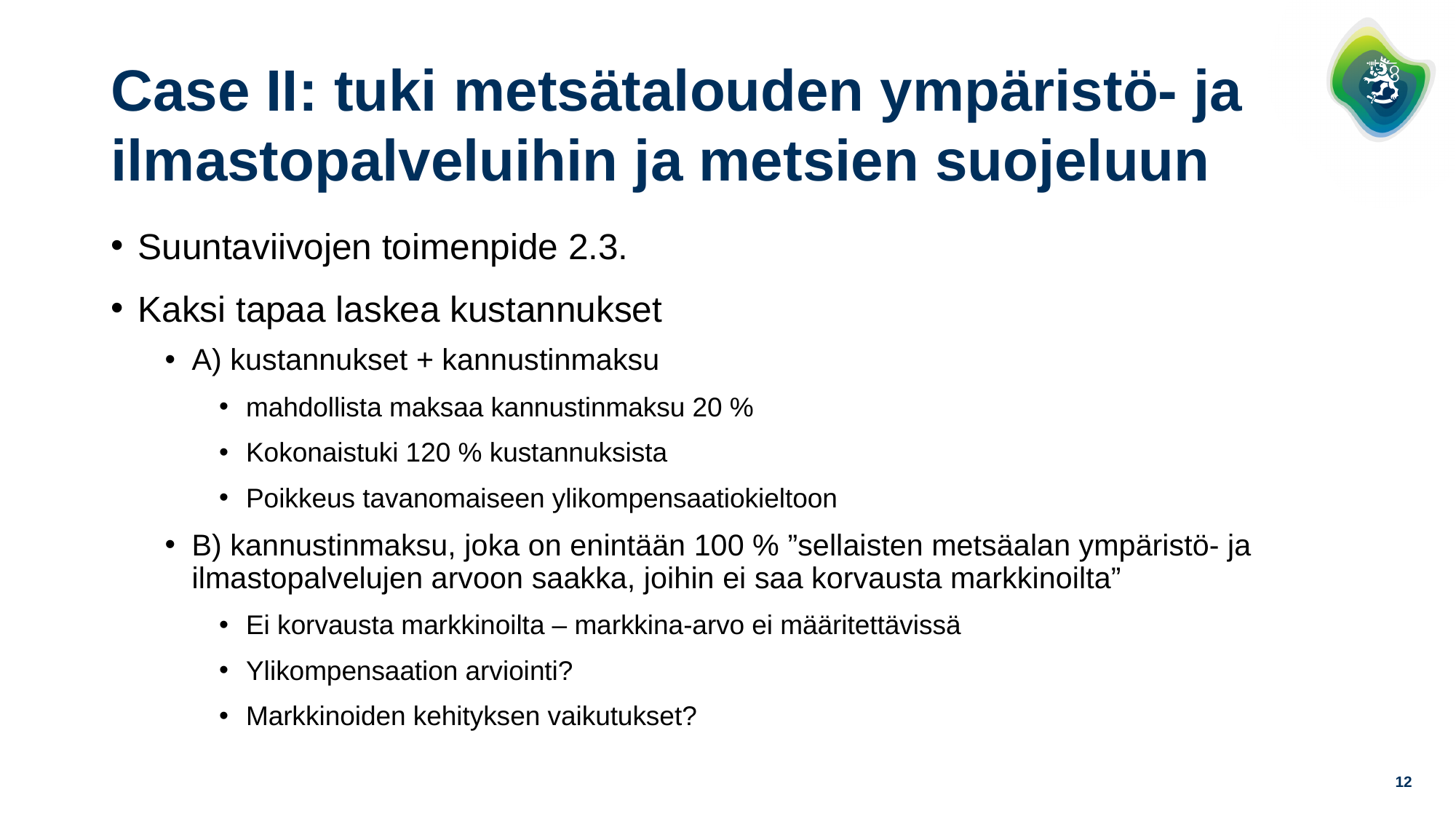

# Case II: tuki metsätalouden ympäristö- ja ilmastopalveluihin ja metsien suojeluun
Suuntaviivojen toimenpide 2.3.
Kaksi tapaa laskea kustannukset
A) kustannukset + kannustinmaksu
mahdollista maksaa kannustinmaksu 20 %
Kokonaistuki 120 % kustannuksista
Poikkeus tavanomaiseen ylikompensaatiokieltoon
B) kannustinmaksu, joka on enintään 100 % ”sellaisten metsäalan ympäristö- ja ilmastopalvelujen arvoon saakka, joihin ei saa korvausta markkinoilta”
Ei korvausta markkinoilta – markkina-arvo ei määritettävissä
Ylikompensaation arviointi?
Markkinoiden kehityksen vaikutukset?

12